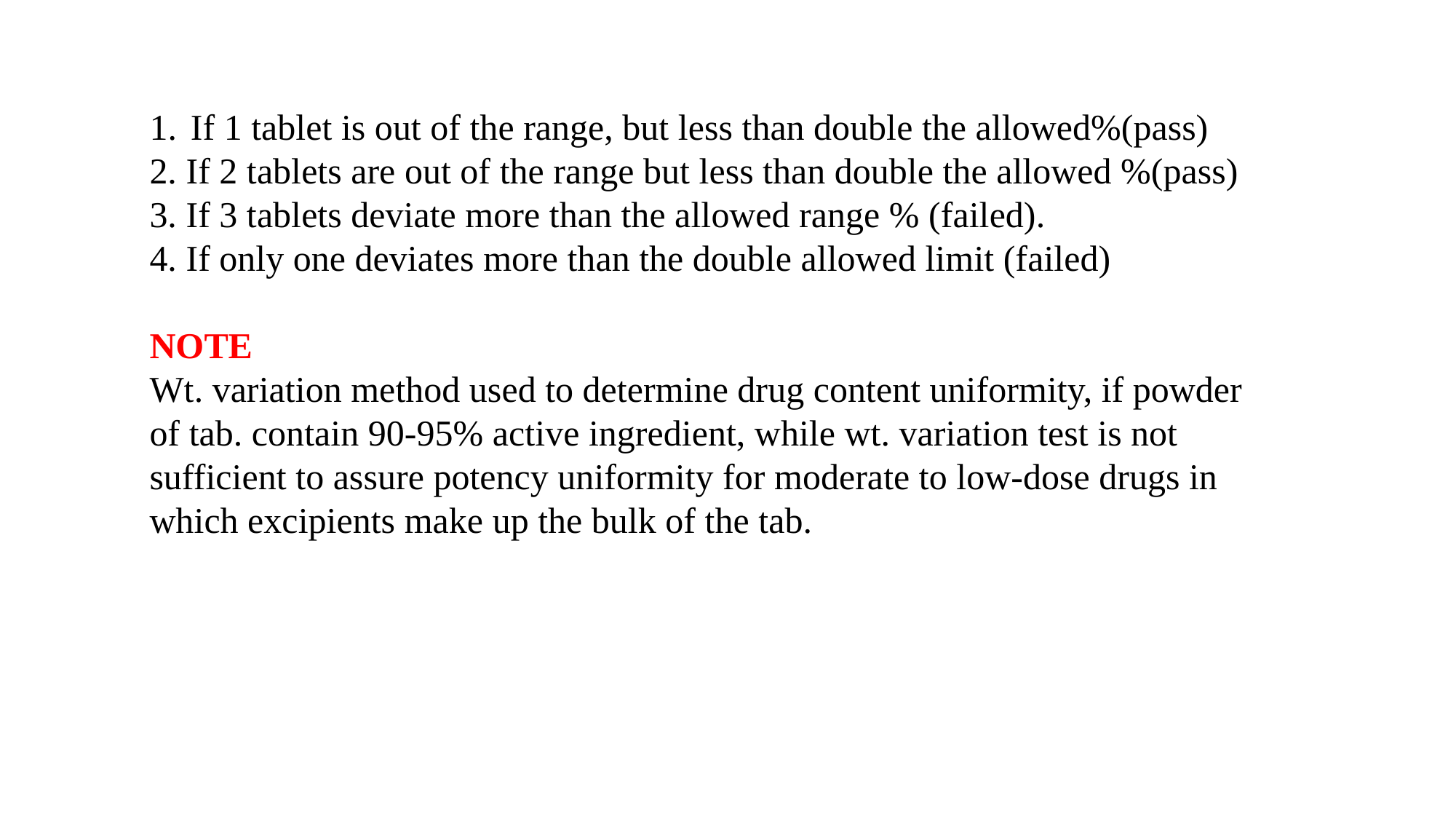

#
If 1 tablet is out of the range, but less than double the allowed%(pass)
2. If 2 tablets are out of the range but less than double the allowed %(pass)
3. If 3 tablets deviate more than the allowed range % (failed).
4. If only one deviates more than the double allowed limit (failed)

NOTE
Wt. variation method used to determine drug content uniformity, if powder of tab. contain 90-95% active ingredient, while wt. variation test is not sufficient to assure potency uniformity for moderate to low-dose drugs in which excipients make up the bulk of the tab.